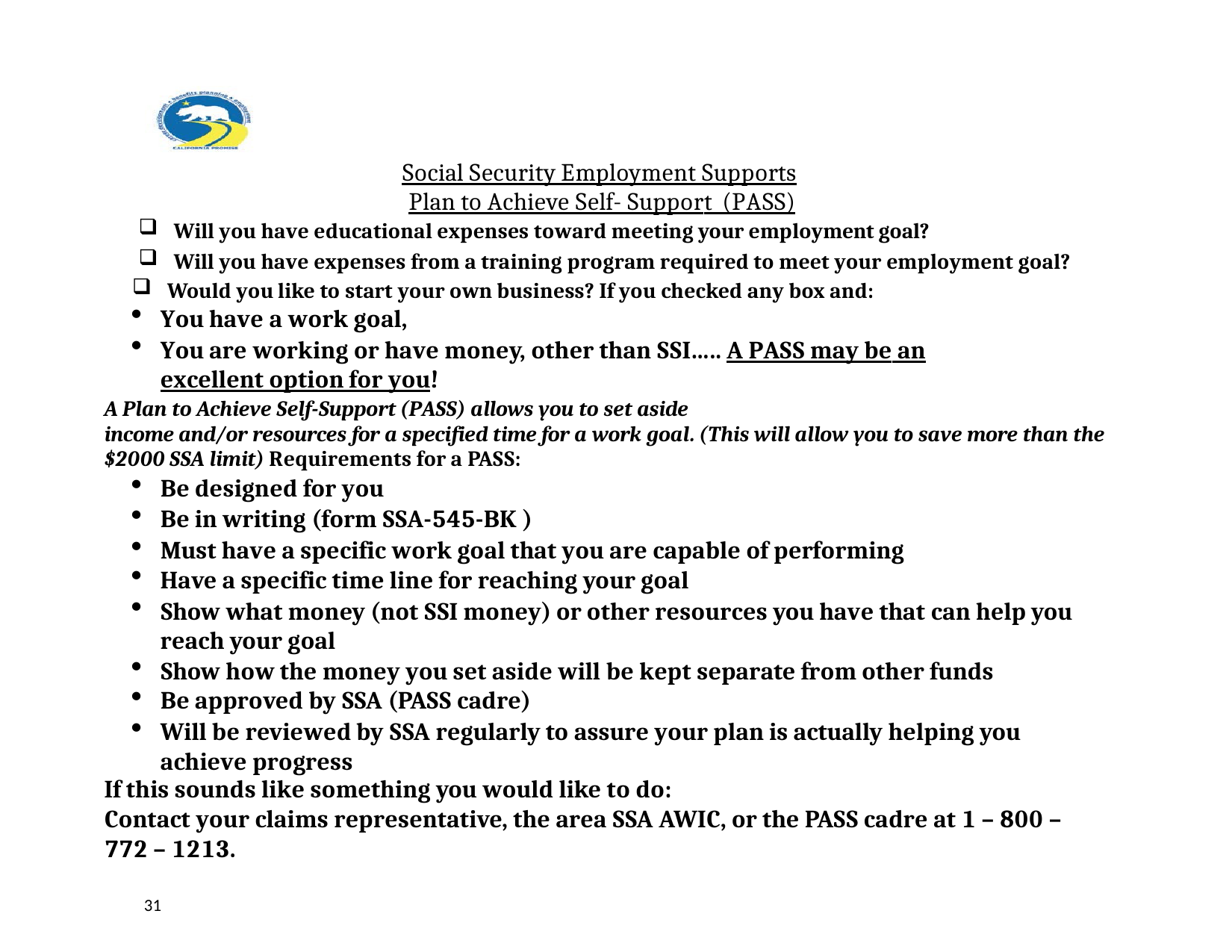

Social Security Employment Supports
Plan to Achieve Self- Support  (PASS)
Will you have educational expenses toward meeting your employment goal?
Will you have expenses from a training program required to meet your employment goal?
Would you like to start your own business? If you checked any box and:
You have a work goal,
You are working or have money, other than SSI….. A PASS may be an excellent option for you!
A Plan to Achieve Self-Support (PASS) allows you to set aside
income and/or resources for a specified time for a work goal. (This will allow you to save more than the $2000 SSA limit) Requirements for a PASS:
Be designed for you
Be in writing (form SSA-545-BK )
Must have a specific work goal that you are capable of performing
Have a specific time line for reaching your goal
Show what money (not SSI money) or other resources you have that can help you reach your goal
Show how the money you set aside will be kept separate from other funds
Be approved by SSA (PASS cadre)
Will be reviewed by SSA regularly to assure your plan is actually helping you achieve progress
If this sounds like something you would like to do:
Contact your claims representative, the area SSA AWIC, or the PASS cadre at 1 – 800 – 772 – 1213.
31